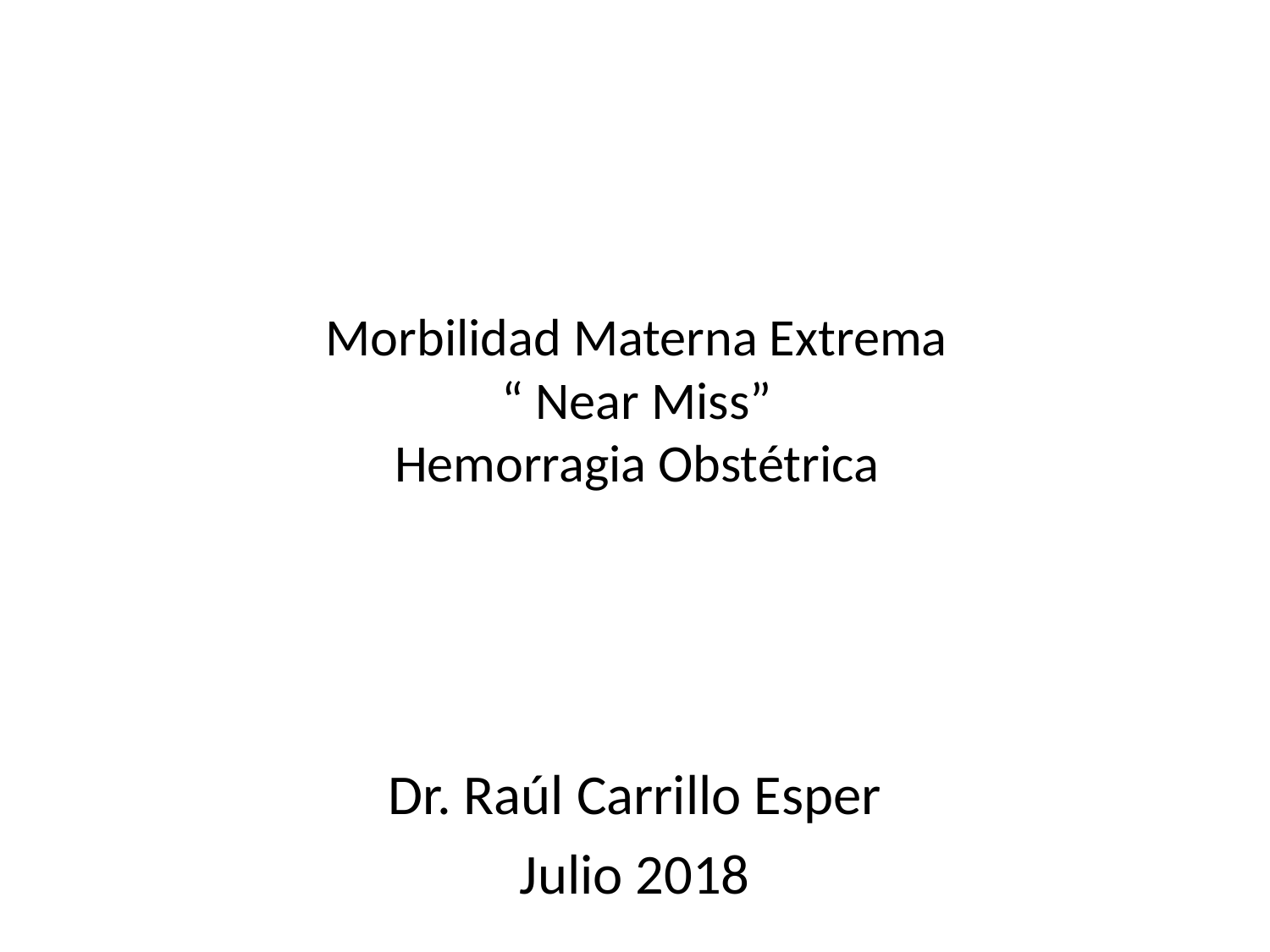

# Morbilidad Materna Extrema “ Near Miss” Hemorragia Obstétrica
Dr. Raúl Carrillo Esper
Julio 2018